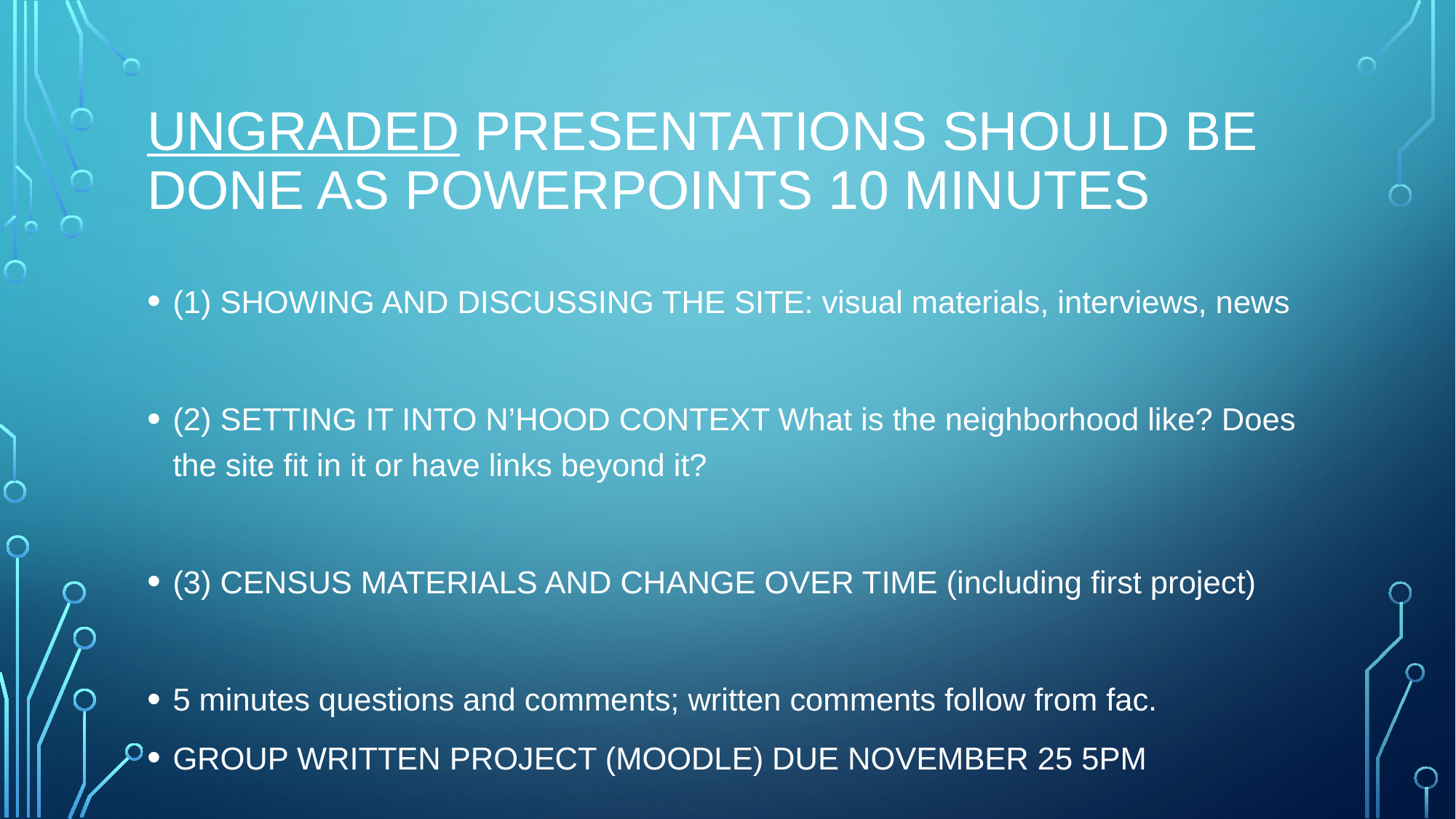

# UNGRADED PRESENTATIONS SHOULD BE DONE AS POWERPOINTS 10 Minutes
(1) SHOWING AND DISCUSSING THE SITE: visual materials, interviews, news

(2) SETTING IT INTO N’HOOD CONTEXT What is the neighborhood like? Does the site fit in it or have links beyond it?

(3) CENSUS MATERIALS AND CHANGE OVER TIME (including first project)

5 minutes questions and comments; written comments follow from fac.
GROUP WRITTEN PROJECT (MOODLE) DUE NOVEMBER 25 5PM